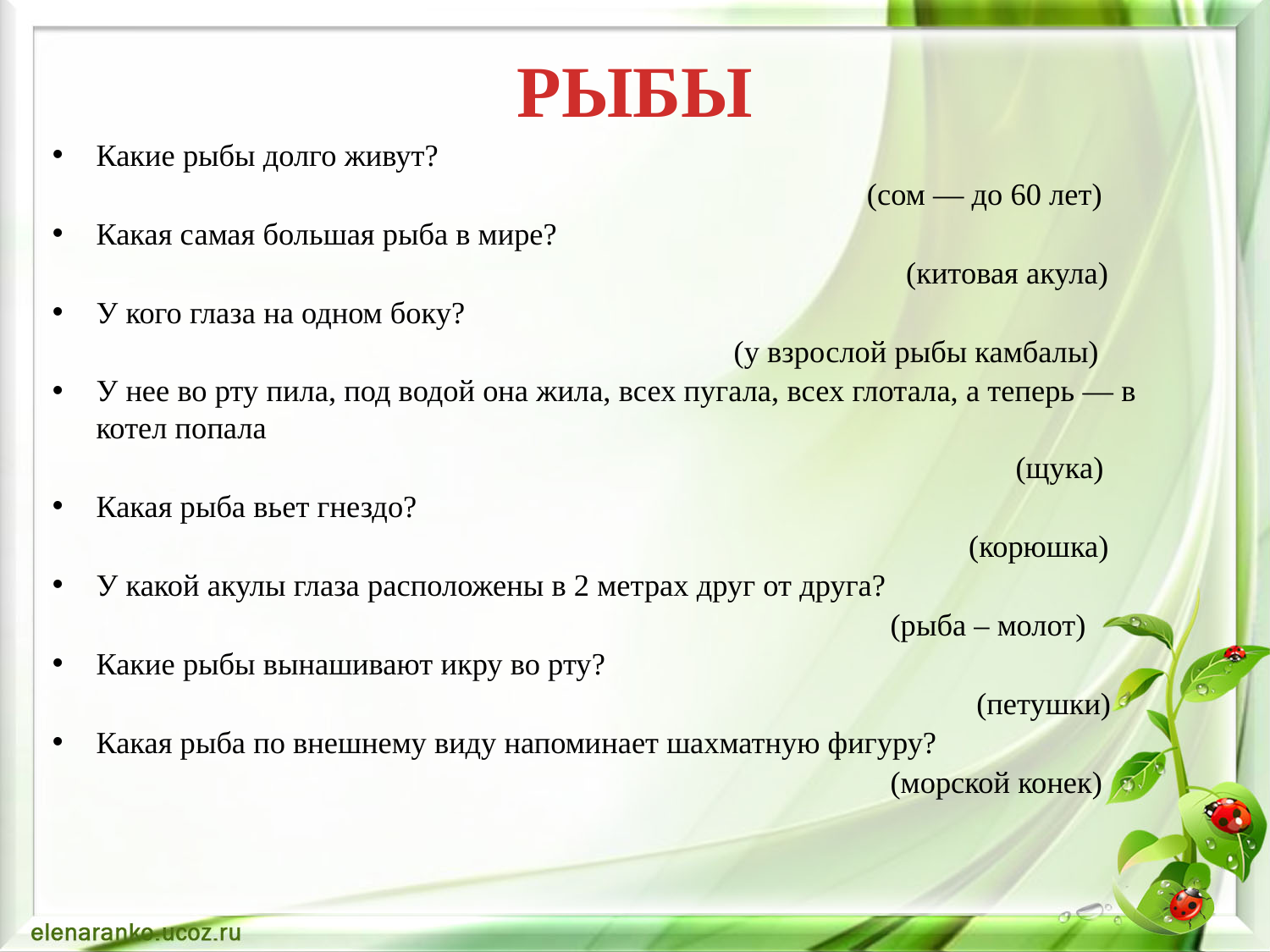

# РЫБЫ
Какие рыбы долго живут?
                                                                                                        (сом — до 60 лет)
Какая самая большая рыба в мире?
                                                                                                             (китовая акула)
У кого глаза на одном боку?
                                                                                       (у взрослой рыбы камбалы)
У нее во рту пила, под водой она жила, всех пугала, всех глотала, а теперь — в котел попала
                                                                                                                           (щука)
Какая рыба вьет гнездо?
                                                                                                                     (корюшка)
У какой акулы глаза расположены в 2 метрах друг от друга?
                                                                                                           (рыба – молот)
Какие рыбы вынашивают икру во рту?
                                                                                                                      (петушки)
Какая рыба по внешнему виду напоминает шахматную фигуру?
                                                                                                           (морской конек)